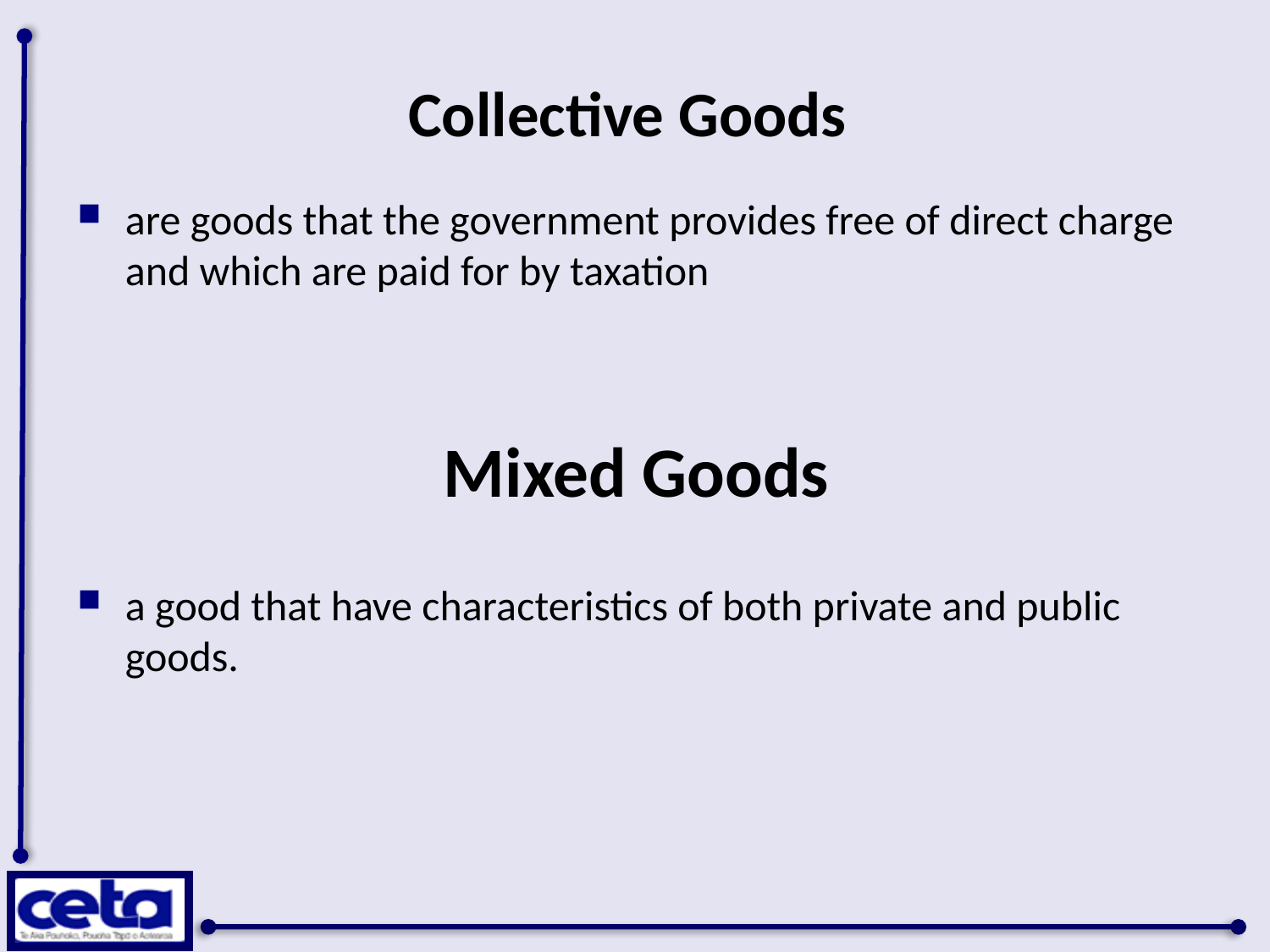

# Collective Goods
are goods that the government provides free of direct charge and which are paid for by taxation

Mixed Goods

a good that have characteristics of both private and public goods.